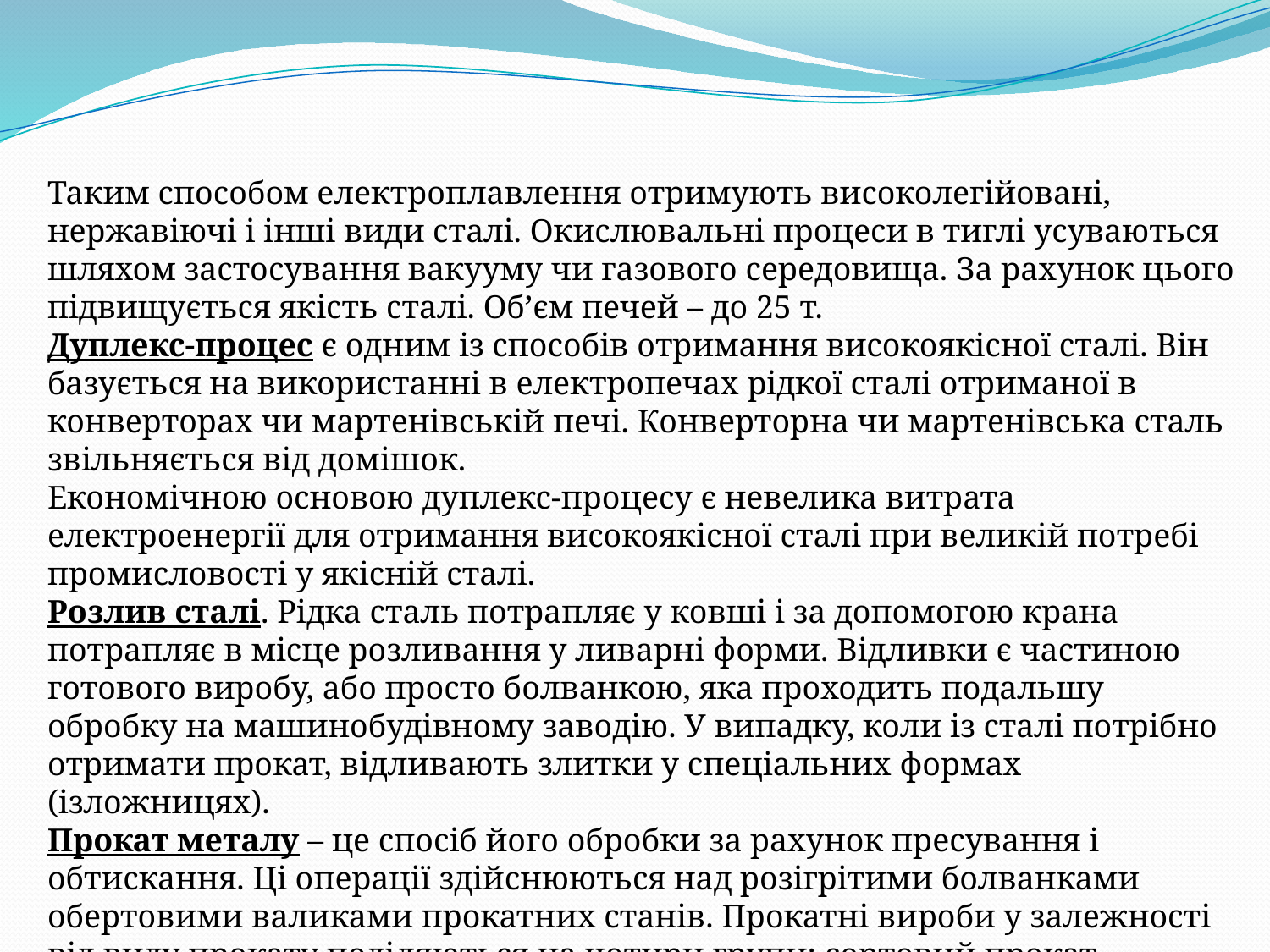

Таким способом електроплавлення отримують високолегійовані, нержавіючі і інші види сталі. Окислювальні процеси в тиглі усуваються шляхом застосування вакууму чи газового середовища. За рахунок цього підвищується якість сталі. Об’єм печей – до 25 т.
Дуплекс-процес є одним із способів отримання високоякісної сталі. Він базується на використанні в електропечах рідкої сталі отриманої в конверторах чи мартенівській печі. Конверторна чи мартенівська сталь звільняється від домішок.
Економічною основою дуплекс-процесу є невелика витрата електроенергії для отримання високоякісної сталі при великій потребі промисловості у якісній сталі.
Розлив сталі. Рідка сталь потрапляє у ковші і за допомогою крана потрапляє в місце розливання у ливарні форми. Відливки є частиною готового виробу, або просто болванкою, яка проходить подальшу обробку на машинобудівному заводію. У випадку, коли із сталі потрібно отримати прокат, відливають злитки у спеціальних формах (ізложницях).
Прокат металу – це спосіб його обробки за рахунок пресування і обтискання. Ці операції здійснюються над розігрітими болванками обертовими валиками прокатних станів. Прокатні вироби у залежності від виду прокату поділяються на чотири групи: сортовий прокат, листовий, спеціальний прокат, труби.